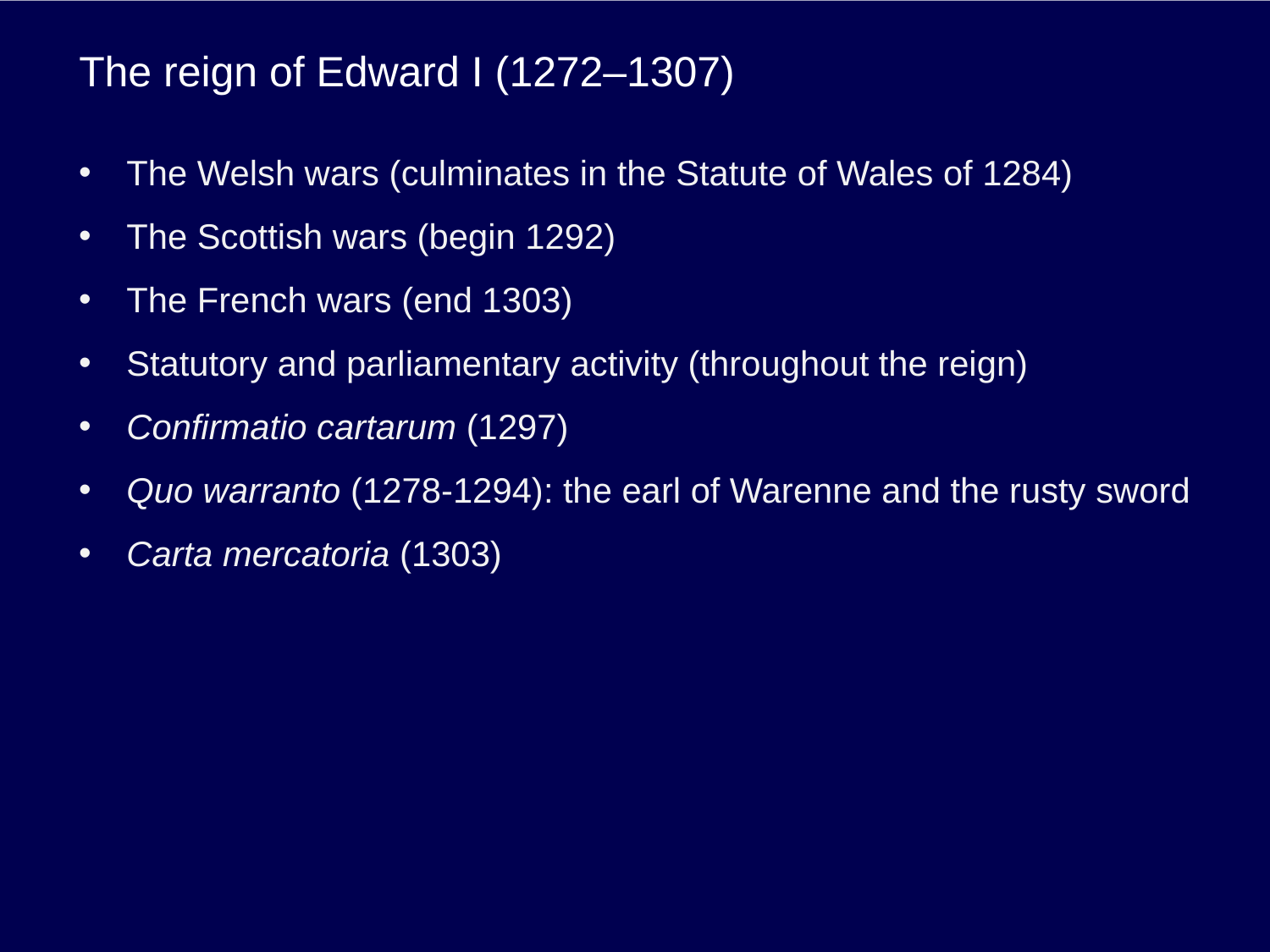

# The reign of Edward I (1272–1307)
The Welsh wars (culminates in the Statute of Wales of 1284)

The Scottish wars (begin 1292)

The French wars (end 1303)

Statutory and parliamentary activity (throughout the reign)

Confirmatio cartarum (1297)

Quo warranto (1278-1294): the earl of Warenne and the rusty sword

Carta mercatoria (1303)